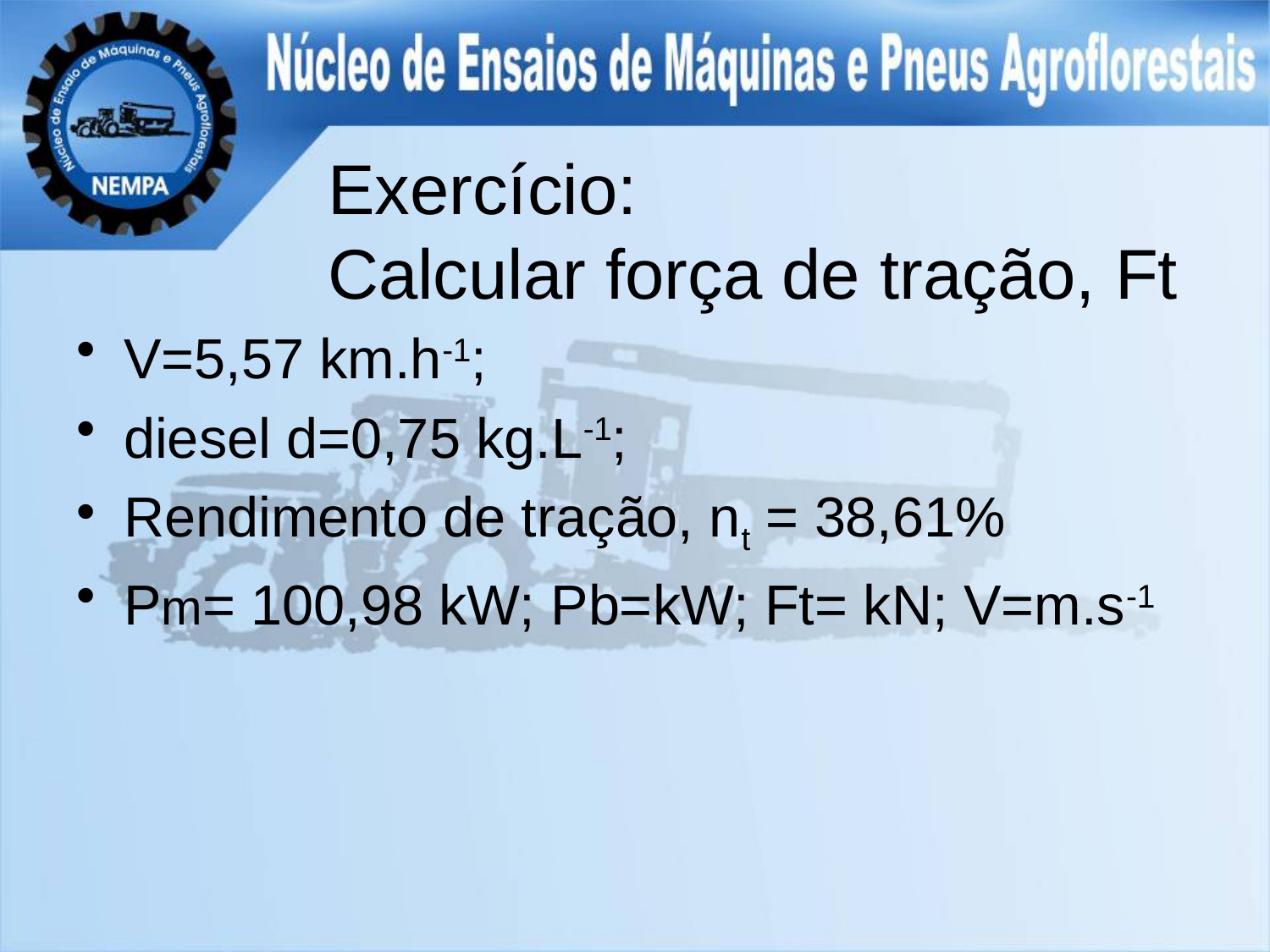

# Exercício: Calcular força de tração, Ft
V=5,57 km.h-1;
diesel d=0,75 kg.L-1;
Rendimento de tração, nt = 38,61%
Pm= 100,98 kW; Pb=kW; Ft= kN; V=m.s-1